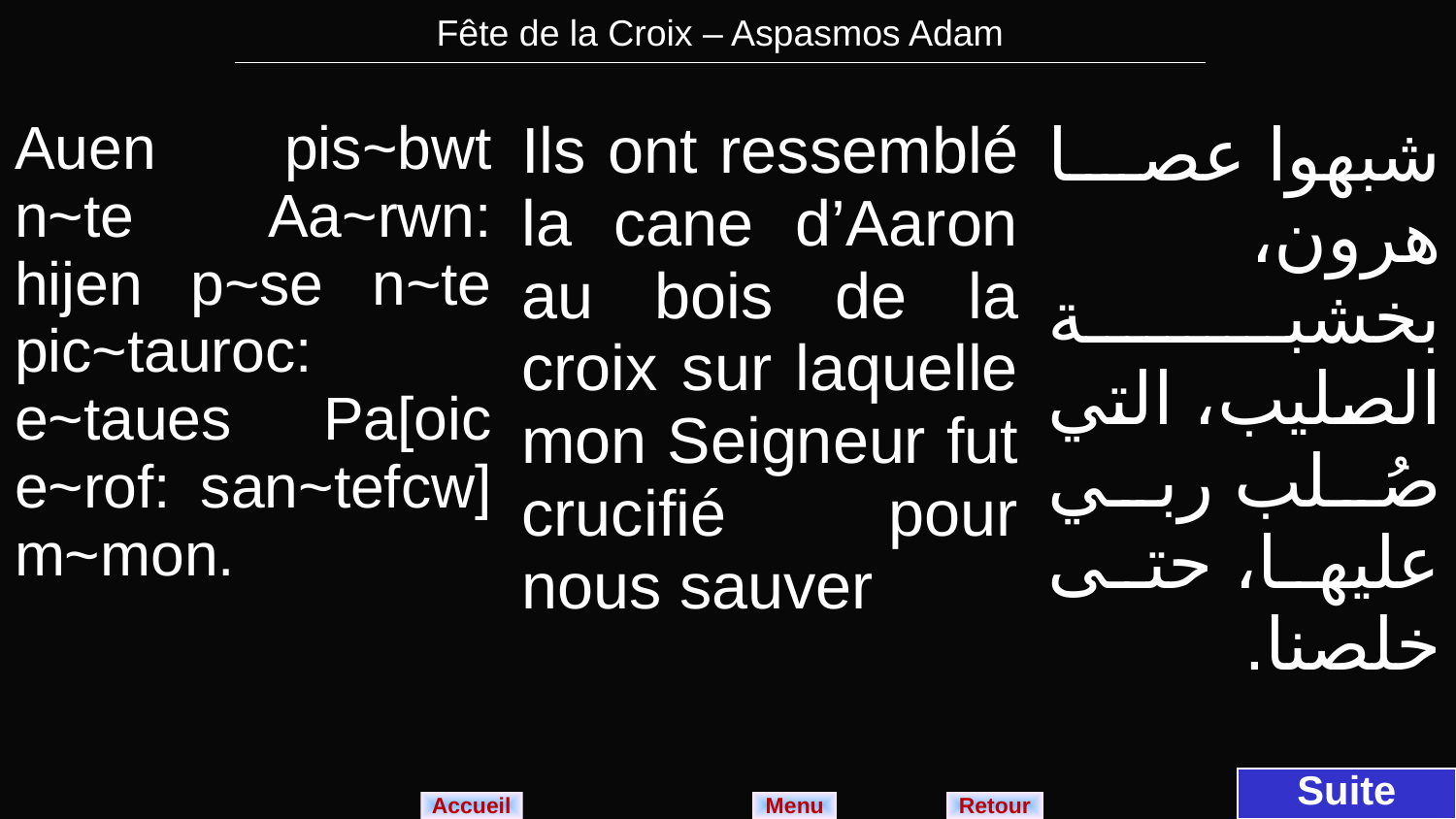

| Fête de la Croix – Aspasmos Adam |
| --- |
| Auen pis~bwt n~te Aa~rwn: hijen p~se n~te pic~tauroc: e~taues Pa[oic e~rof: san~tefcw] m~mon. | Ils ont ressemblé la cane d’Aaron au bois de la croix sur laquelle mon Seigneur fut crucifié pour nous sauver | شبهوا عصا هرون، بخشبة الصليب، التي صُلب ربي عليها، حتى خلصنا. |
| --- | --- | --- |
Suite
Menu
Retour